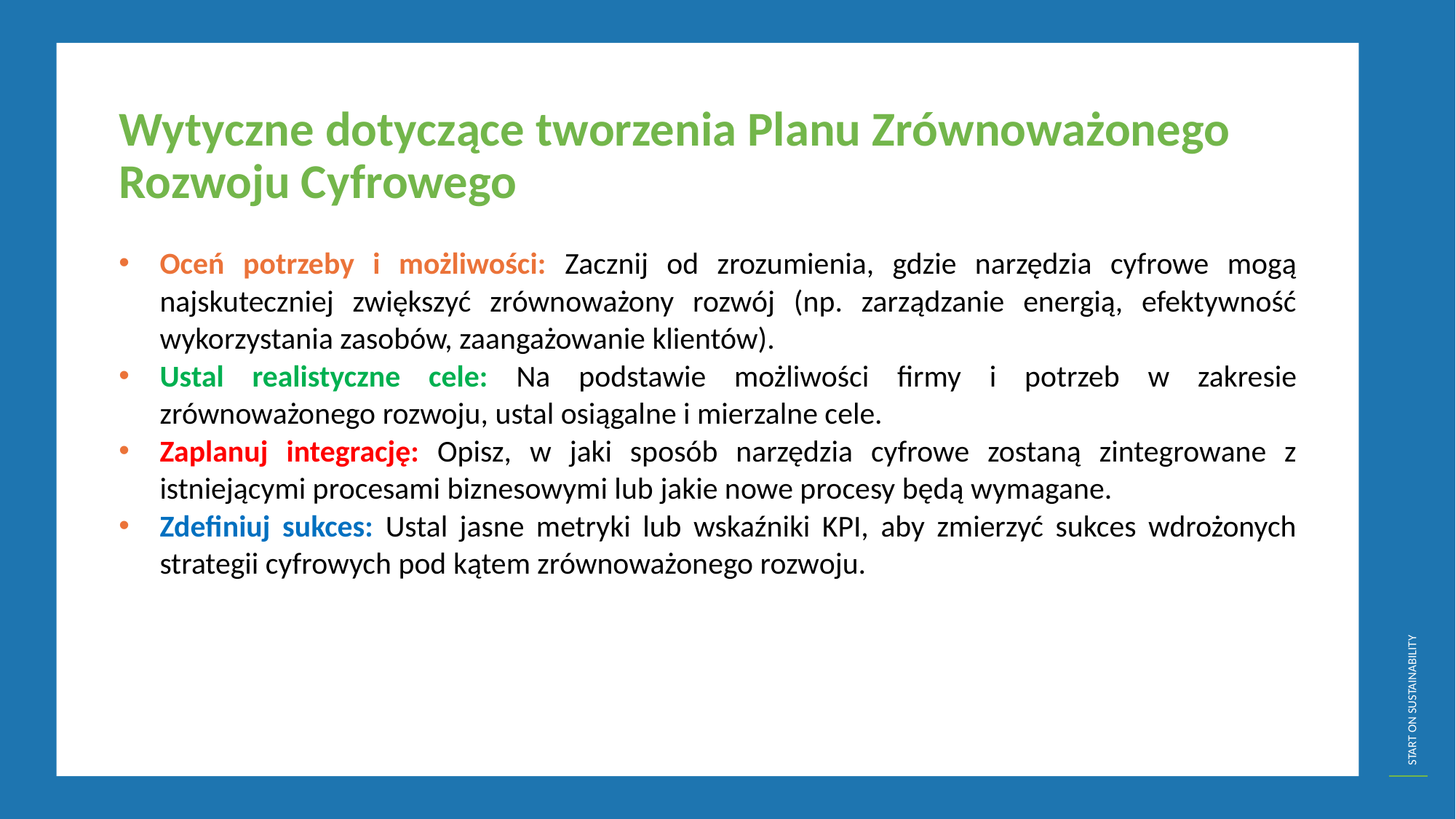

Wytyczne dotyczące tworzenia Planu Zrównoważonego Rozwoju Cyfrowego
Oceń potrzeby i możliwości: Zacznij od zrozumienia, gdzie narzędzia cyfrowe mogą najskuteczniej zwiększyć zrównoważony rozwój (np. zarządzanie energią, efektywność wykorzystania zasobów, zaangażowanie klientów).
Ustal realistyczne cele: Na podstawie możliwości firmy i potrzeb w zakresie zrównoważonego rozwoju, ustal osiągalne i mierzalne cele.
Zaplanuj integrację: Opisz, w jaki sposób narzędzia cyfrowe zostaną zintegrowane z istniejącymi procesami biznesowymi lub jakie nowe procesy będą wymagane.
Zdefiniuj sukces: Ustal jasne metryki lub wskaźniki KPI, aby zmierzyć sukces wdrożonych strategii cyfrowych pod kątem zrównoważonego rozwoju.